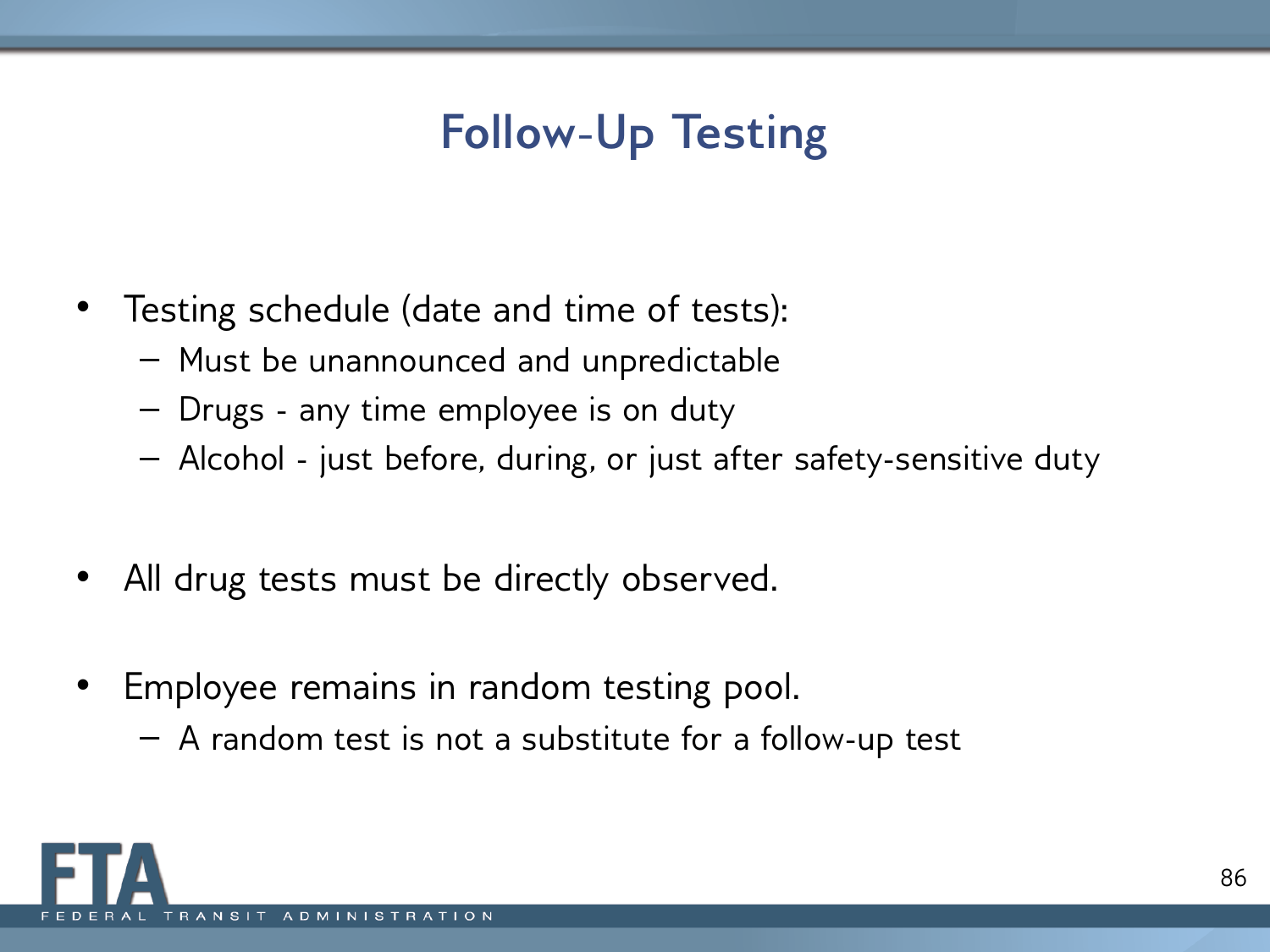

# Follow-Up Testing

Testing schedule (date and time of tests):
Must be unannounced and unpredictable
Drugs - any time employee is on duty
Alcohol - just before, during, or just after safety-sensitive duty

All drug tests must be directly observed.

Employee remains in random testing pool.
A random test is not a substitute for a follow-up test
86